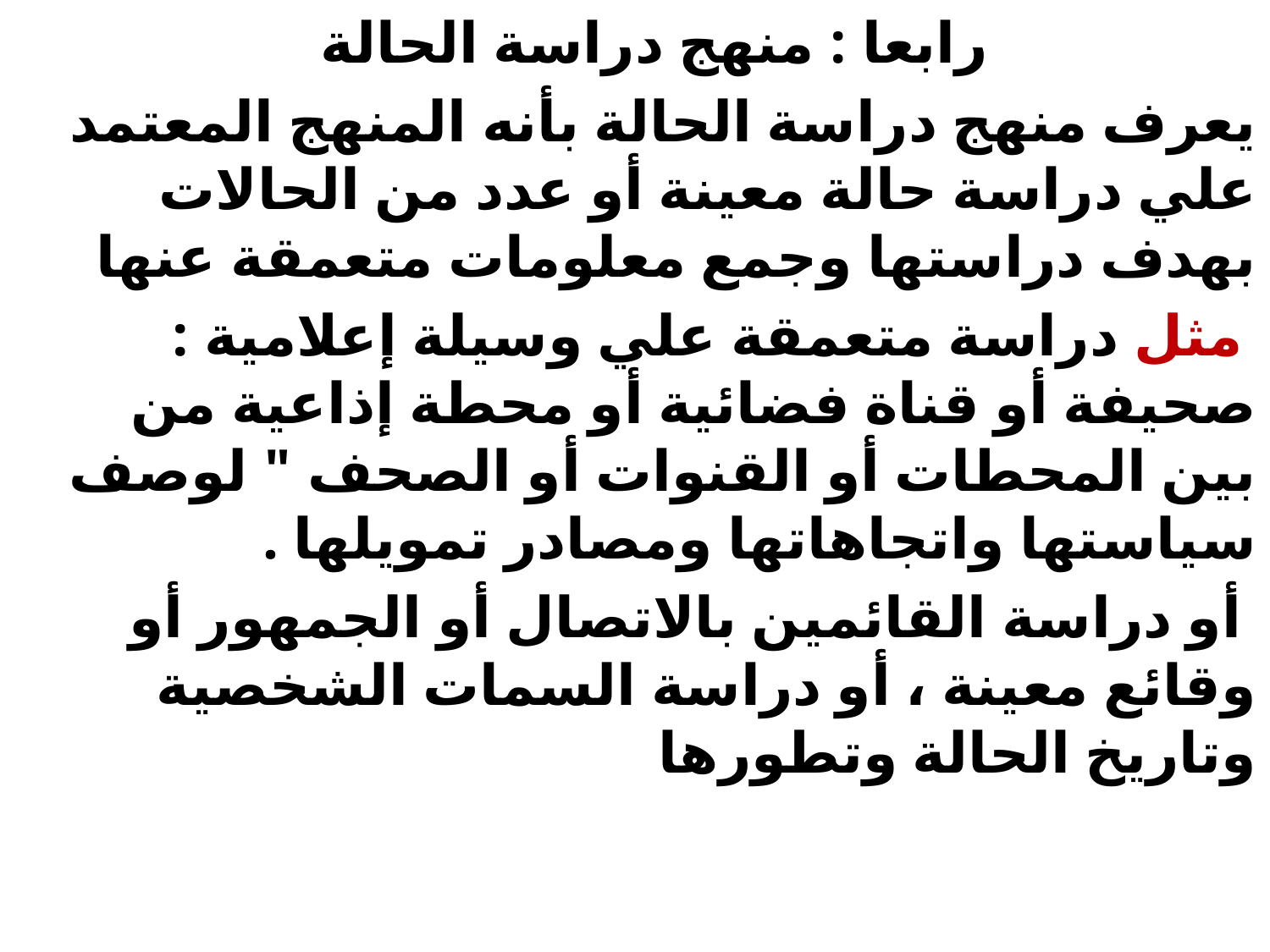

رابعا : منهج دراسة الحالة
يعرف منهج دراسة الحالة بأنه المنهج المعتمد علي دراسة حالة معينة أو عدد من الحالات بهدف دراستها وجمع معلومات متعمقة عنها
 مثل دراسة متعمقة علي وسيلة إعلامية : صحيفة أو قناة فضائية أو محطة إذاعية من بين المحطات أو القنوات أو الصحف " لوصف سياستها واتجاهاتها ومصادر تمويلها .
 أو دراسة القائمين بالاتصال أو الجمهور أو وقائع معينة ، أو دراسة السمات الشخصية وتاريخ الحالة وتطورها